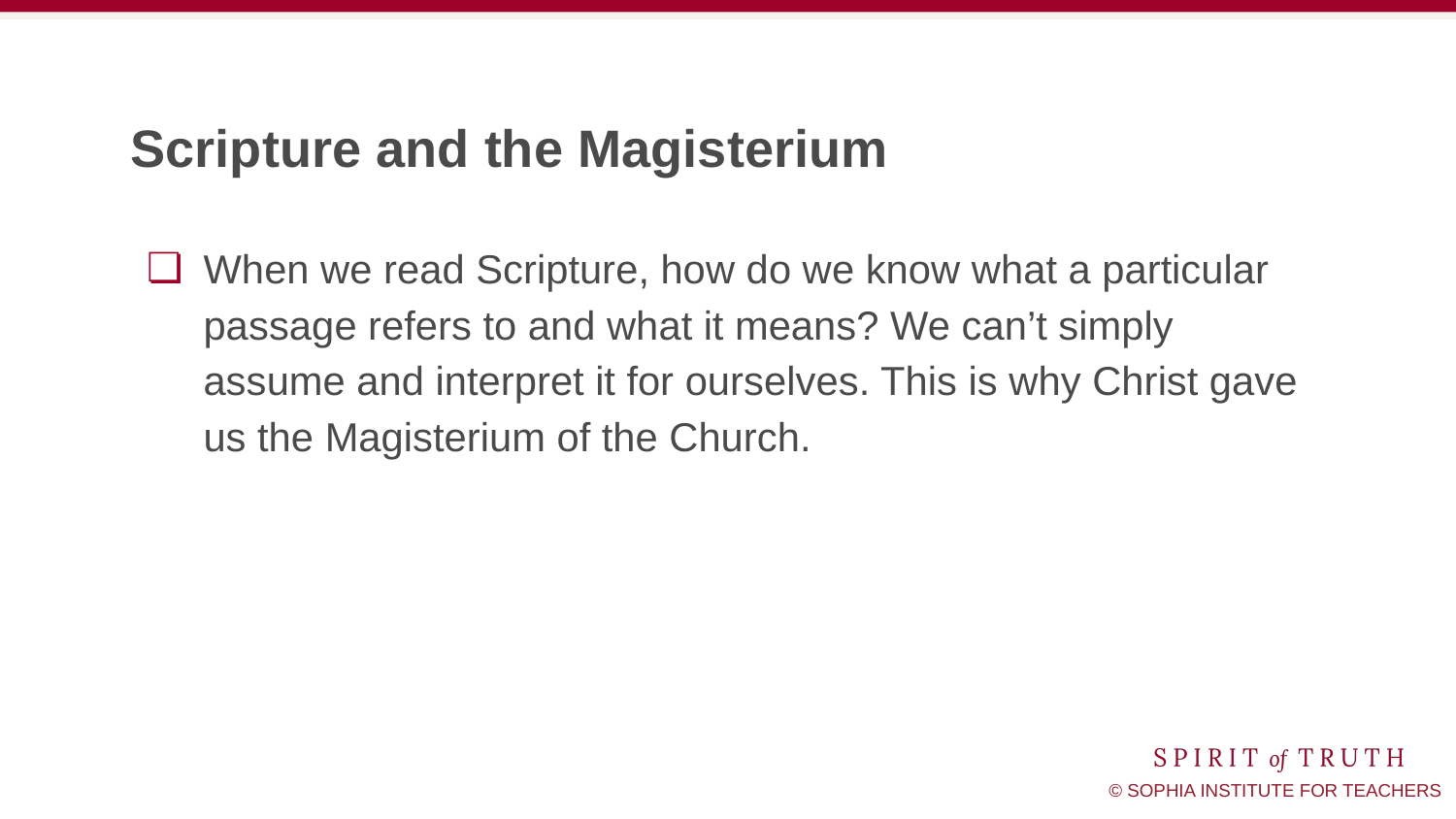

# Scripture and the Magisterium
When we read Scripture, how do we know what a particular passage refers to and what it means? We can’t simply assume and interpret it for ourselves. This is why Christ gave us the Magisterium of the Church.